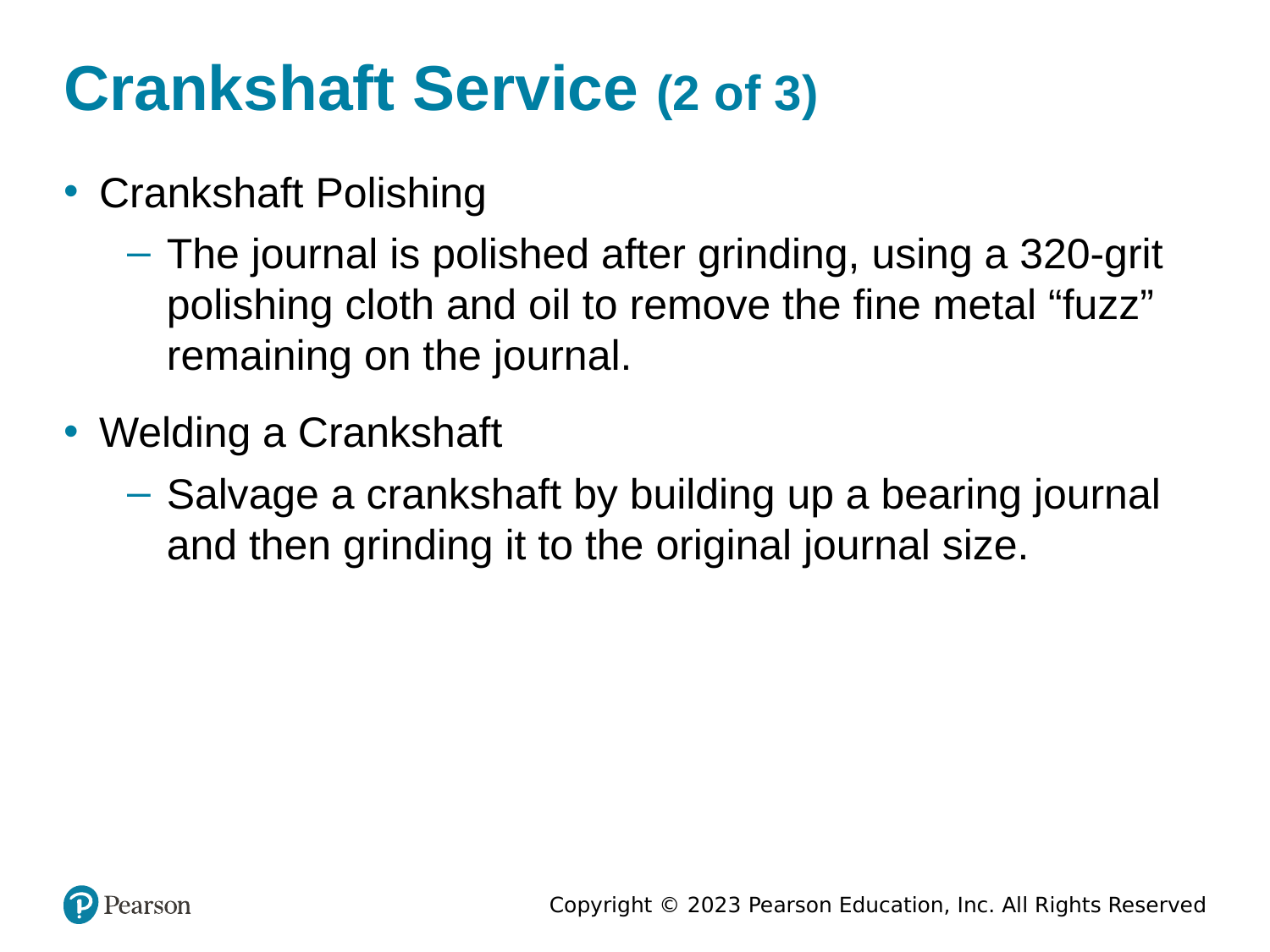

# Crankshaft Service (2 of 3)
Crankshaft Polishing
The journal is polished after grinding, using a 320-grit polishing cloth and oil to remove the fine metal “fuzz” remaining on the journal.
Welding a Crankshaft
Salvage a crankshaft by building up a bearing journal and then grinding it to the original journal size.